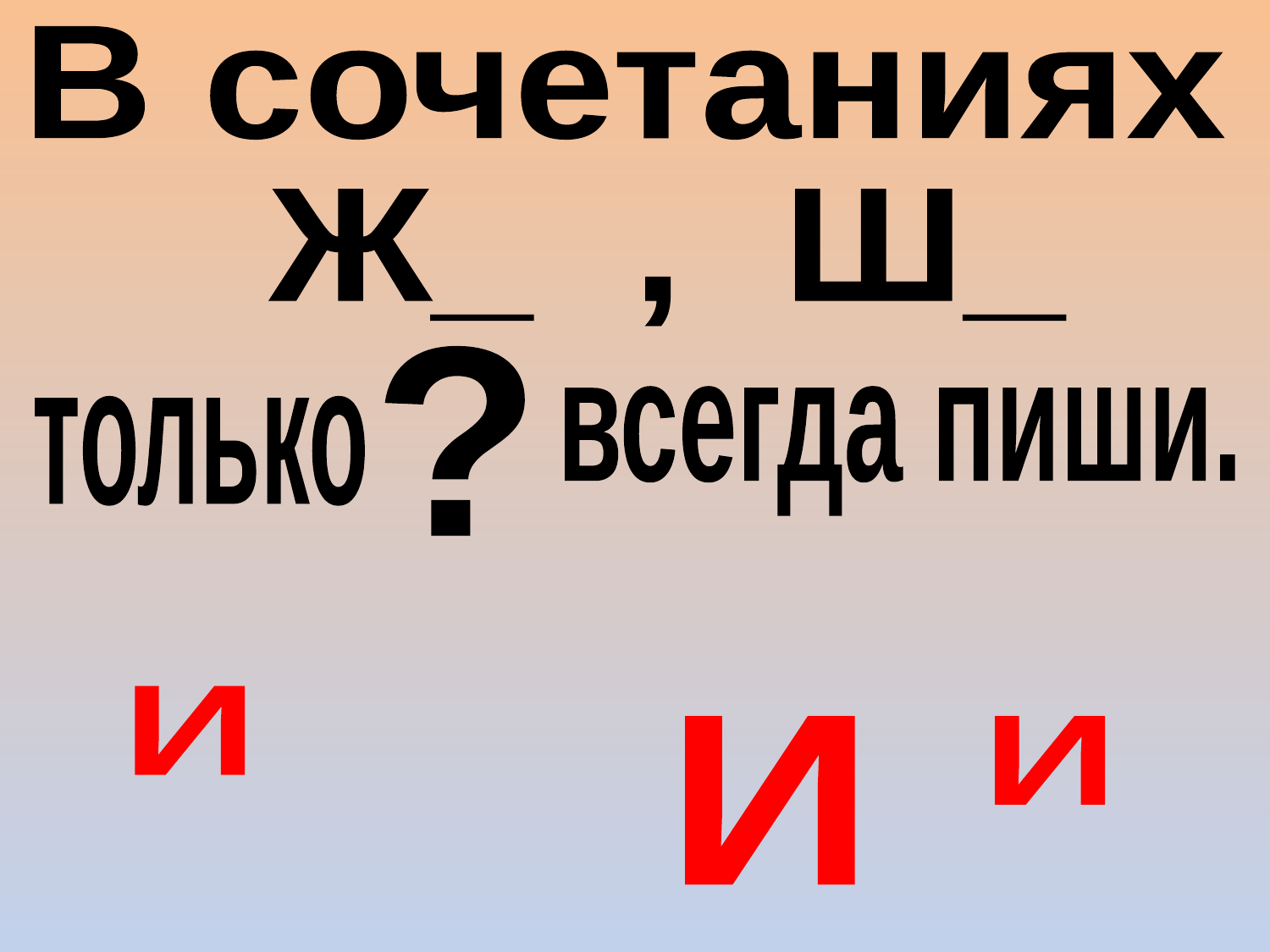

В сочетаниях
 Ж_  ,  Ш_
?
всегда пиши.
только
И
И
И